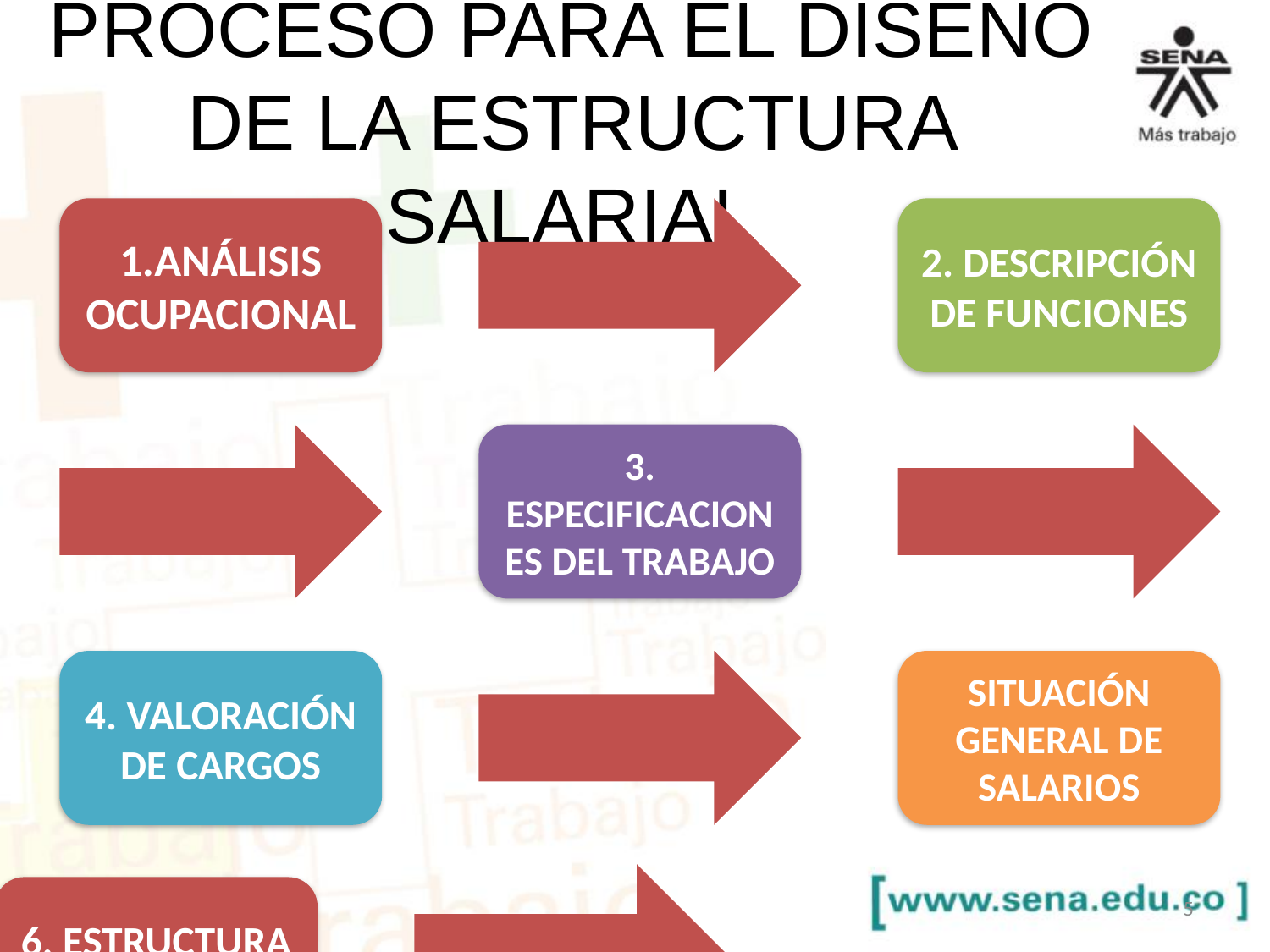

# PROCESO PARA EL DISEÑO DE LA ESTRUCTURA SALARIAL
3. ESPECIFICACIONES DEL TRABAJO
4. VALORACIÓN DE CARGOS
SITUACIÓN GENERAL DE SALARIOS
5